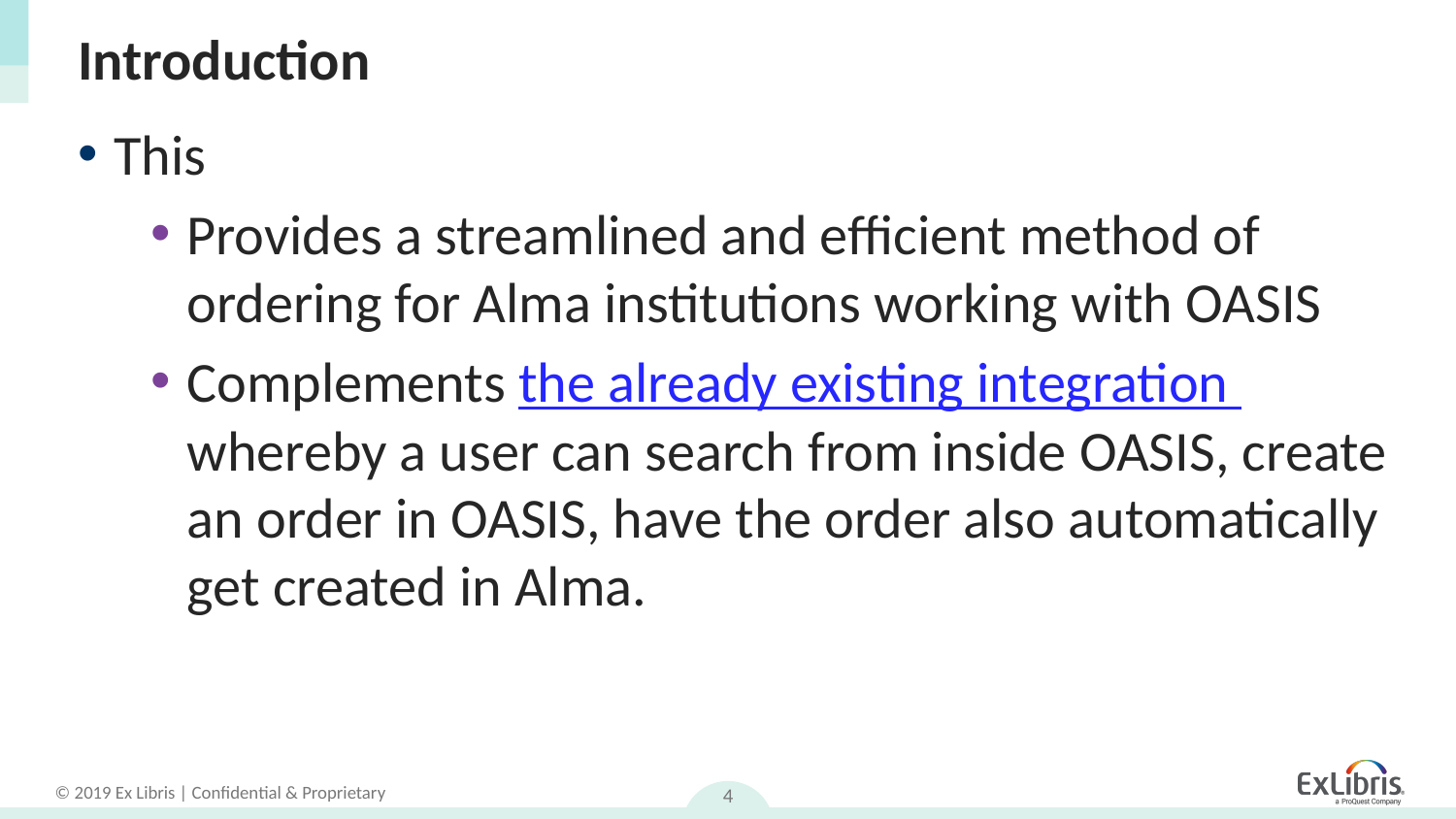

# Introduction
This
Provides a streamlined and efficient method of ordering for Alma institutions working with OASIS
Complements the already existing integration whereby a user can search from inside OASIS, create an order in OASIS, have the order also automatically get created in Alma.

4